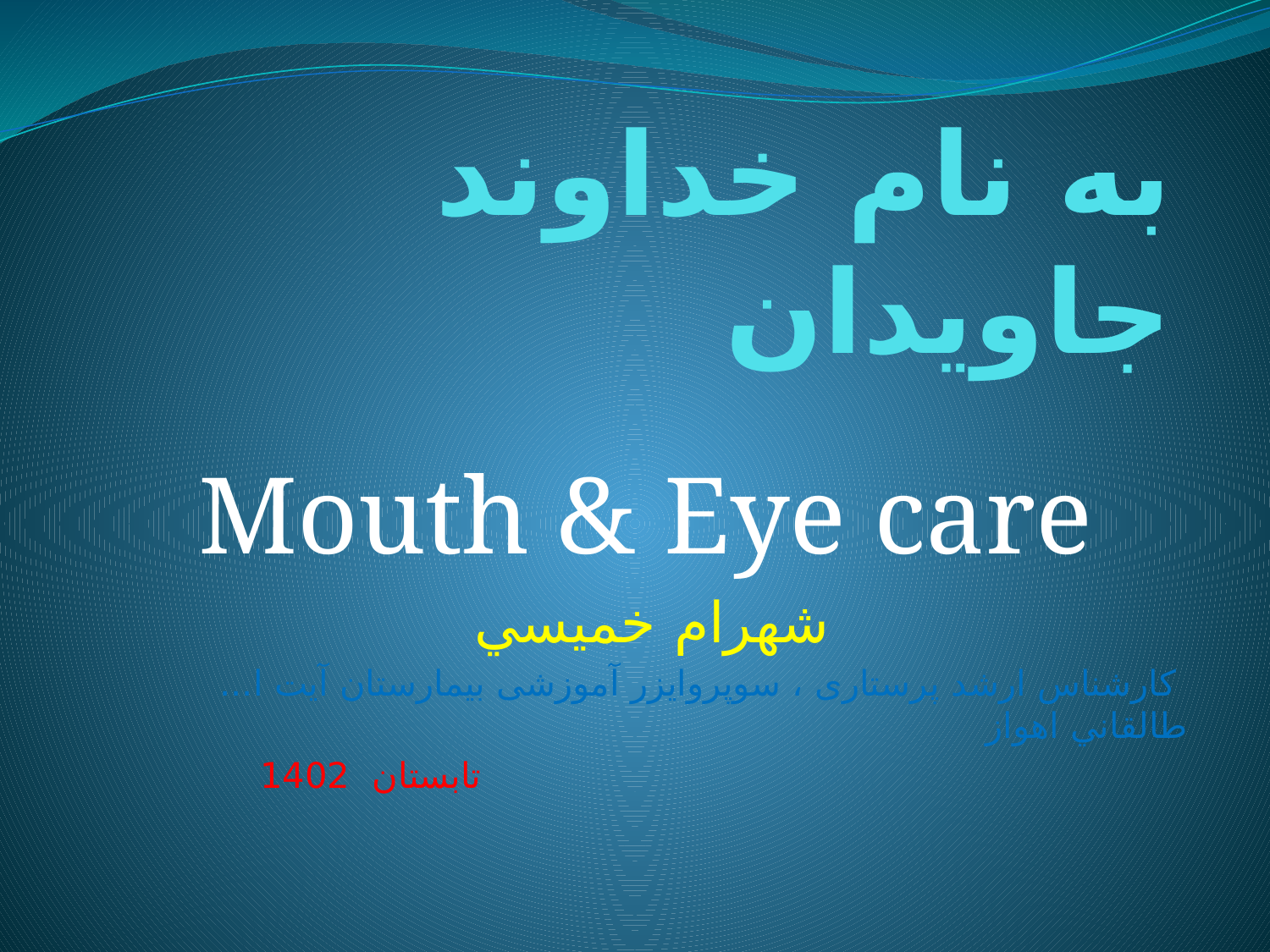

# به نام خداوند جاويدان

Mouth & Eye care
شهرام خميسي
 كارشناس ارشد پرستاری ، سوپروایزر آموزشی بيمارستان آيت ا... طالقاني اهواز
                                                               تابستان  1402